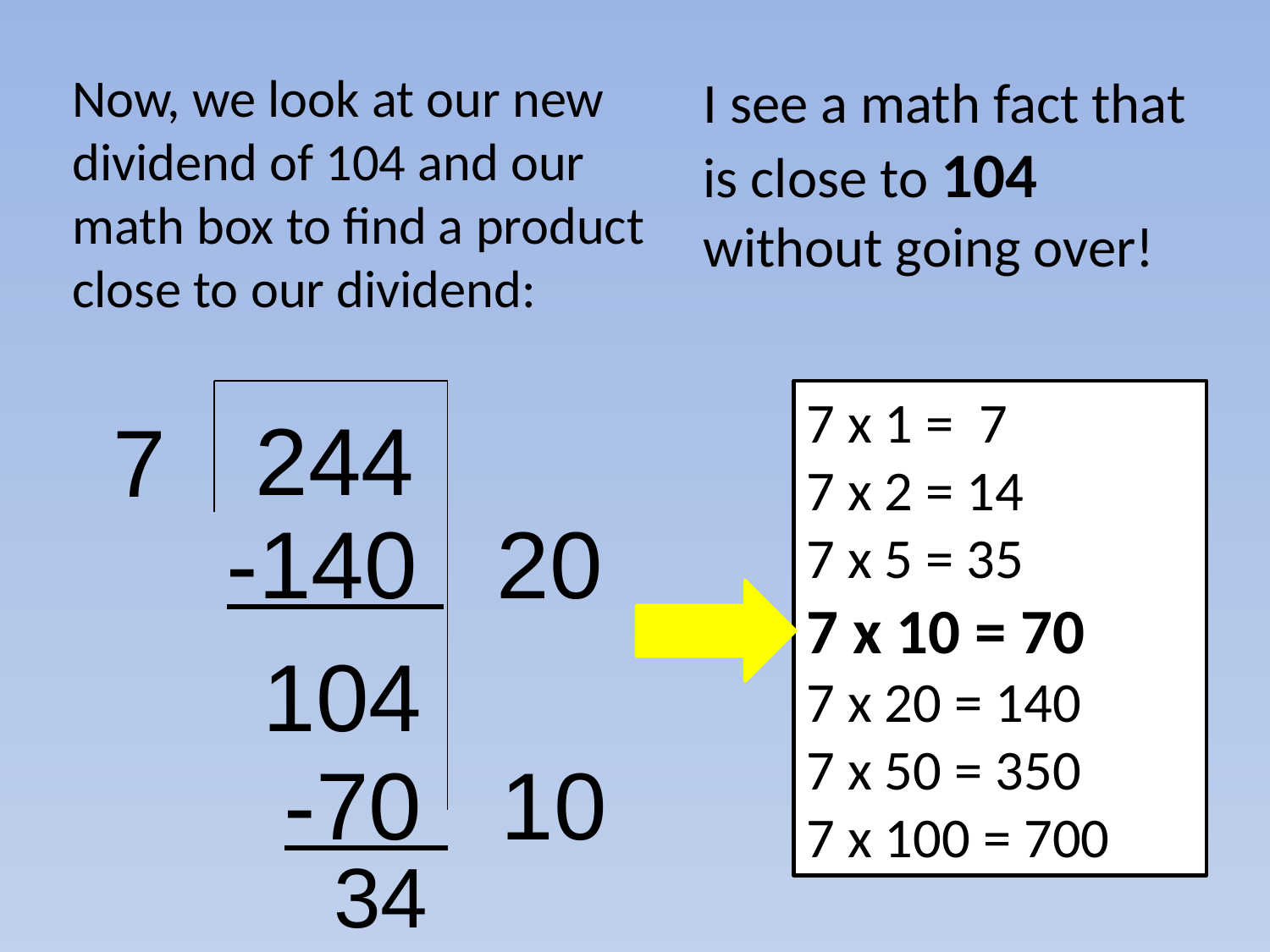

Now, we look at our new dividend of 104 and our math box to find a product close to our dividend:
I see a math fact that is close to 104 without going over!
244
7
7 x 1 =  7
7 x 2 = 14
7 x 5 = 35
7 x 10 = 70
7 x 20 = 140
7 x 50 = 350
7 x 100 = 700
-140   20

 104
-70   10
34